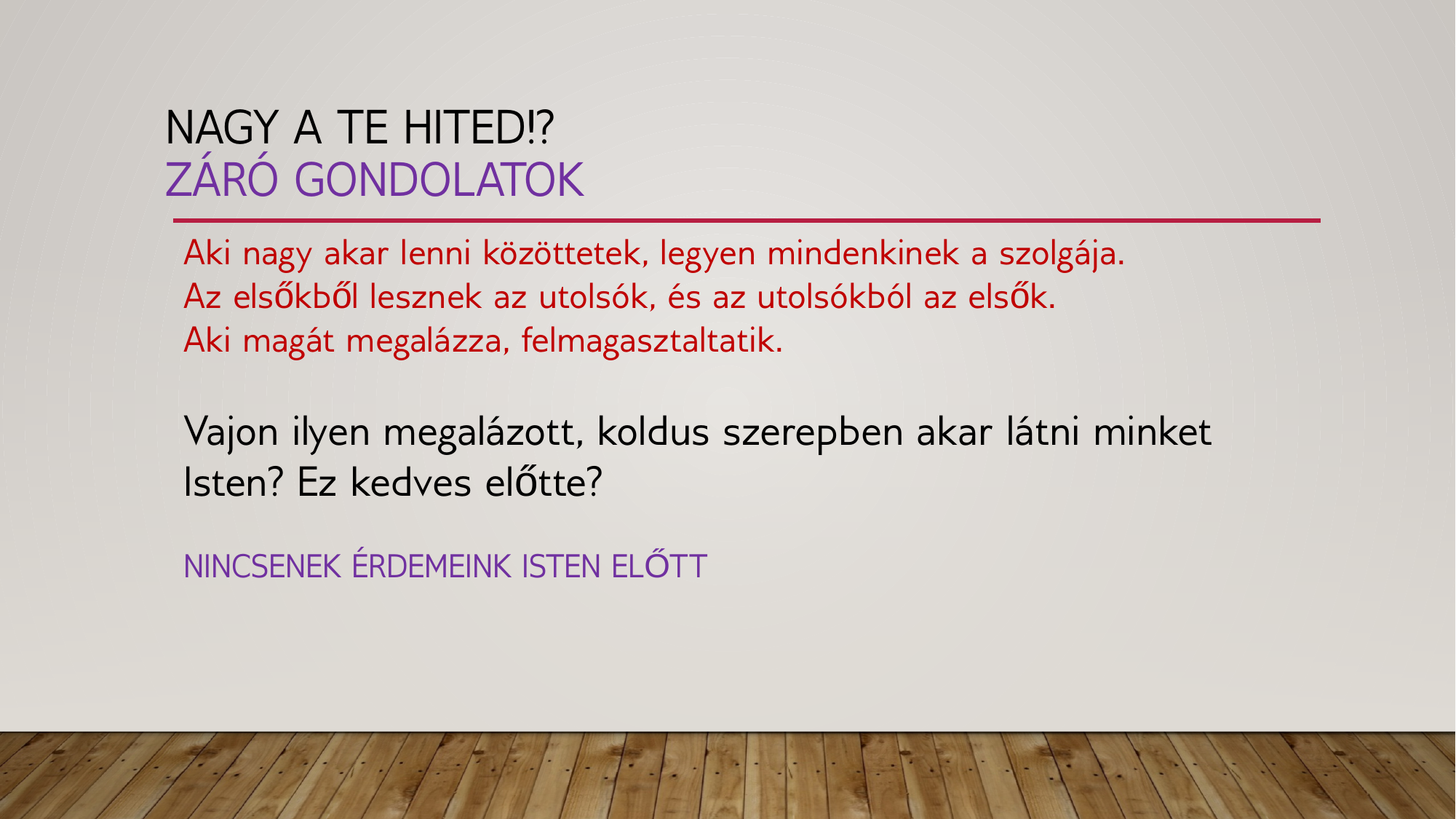

# Nagy a te hited!? záró gondolatok
Aki nagy akar lenni közöttetek, legyen mindenkinek a szolgája.
Az elsőkből lesznek az utolsók, és az utolsókból az elsők.
Aki magát megalázza, felmagasztaltatik.

Vajon ilyen megalázott, koldus szerepben akar látni minket Isten? Ez kedves előtte?

NINCSENEK ÉRDEMEINK ISTEN ELŐTT